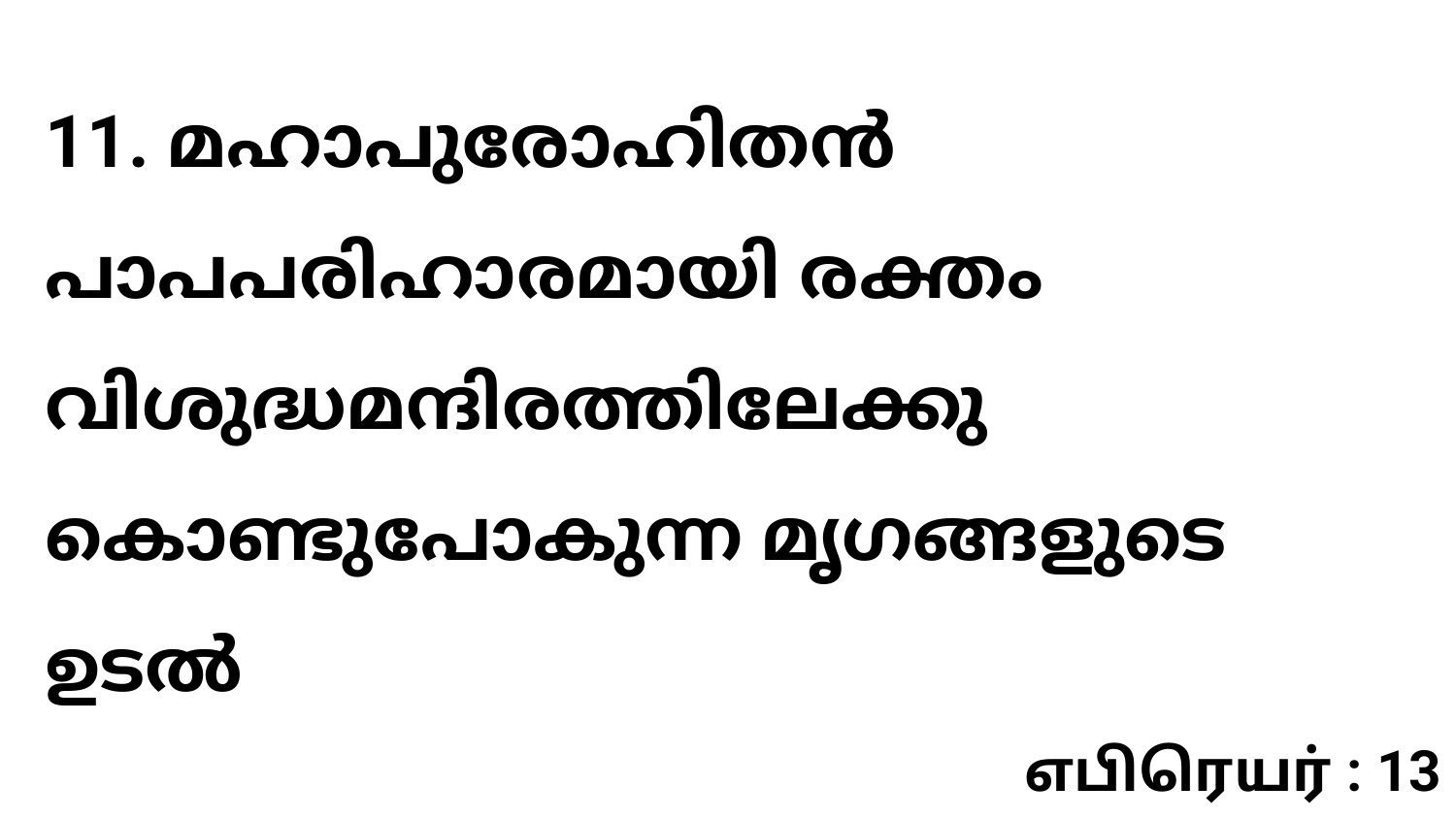

11. മഹാപുരോഹിതൻ പാപപരിഹാരമായി രക്തം വിശുദ്ധമന്ദിരത്തിലേക്കു കൊണ്ടുപോകുന്ന മൃഗങ്ങളുടെ ഉടൽ
எபிரெயர் : 13